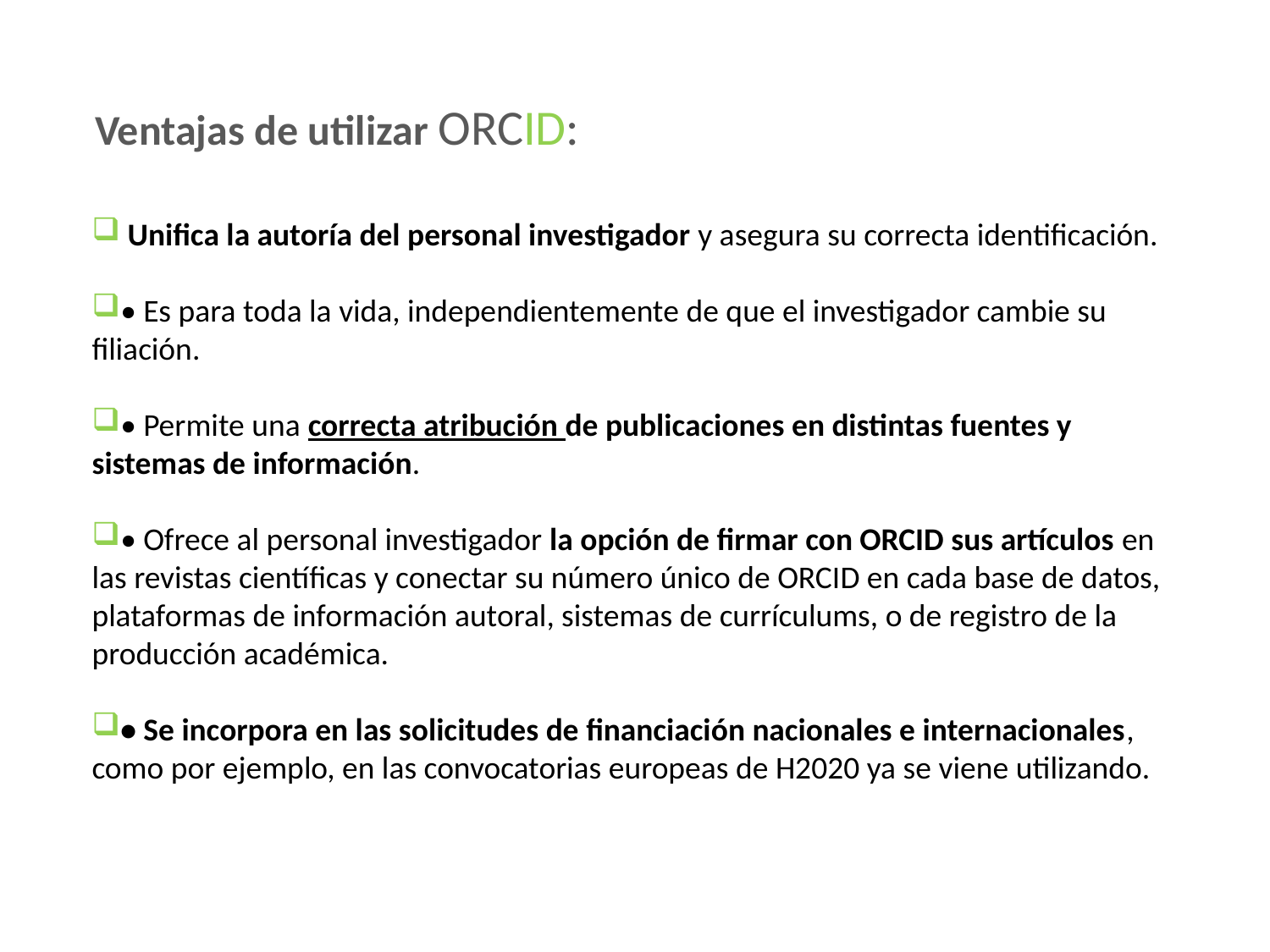

Ventajas de utilizar ORCID:
 Unifica la autoría del personal investigador y asegura su correcta identificación.

• Es para toda la vida, independientemente de que el investigador cambie su filiación.

• Permite una correcta atribución de publicaciones en distintas fuentes y sistemas de información.

• Ofrece al personal investigador la opción de firmar con ORCID sus artículos en las revistas científicas y conectar su número único de ORCID en cada base de datos, plataformas de información autoral, sistemas de currículums, o de registro de la producción académica.

• Se incorpora en las solicitudes de financiación nacionales e internacionales, como por ejemplo, en las convocatorias europeas de H2020 ya se viene utilizando.